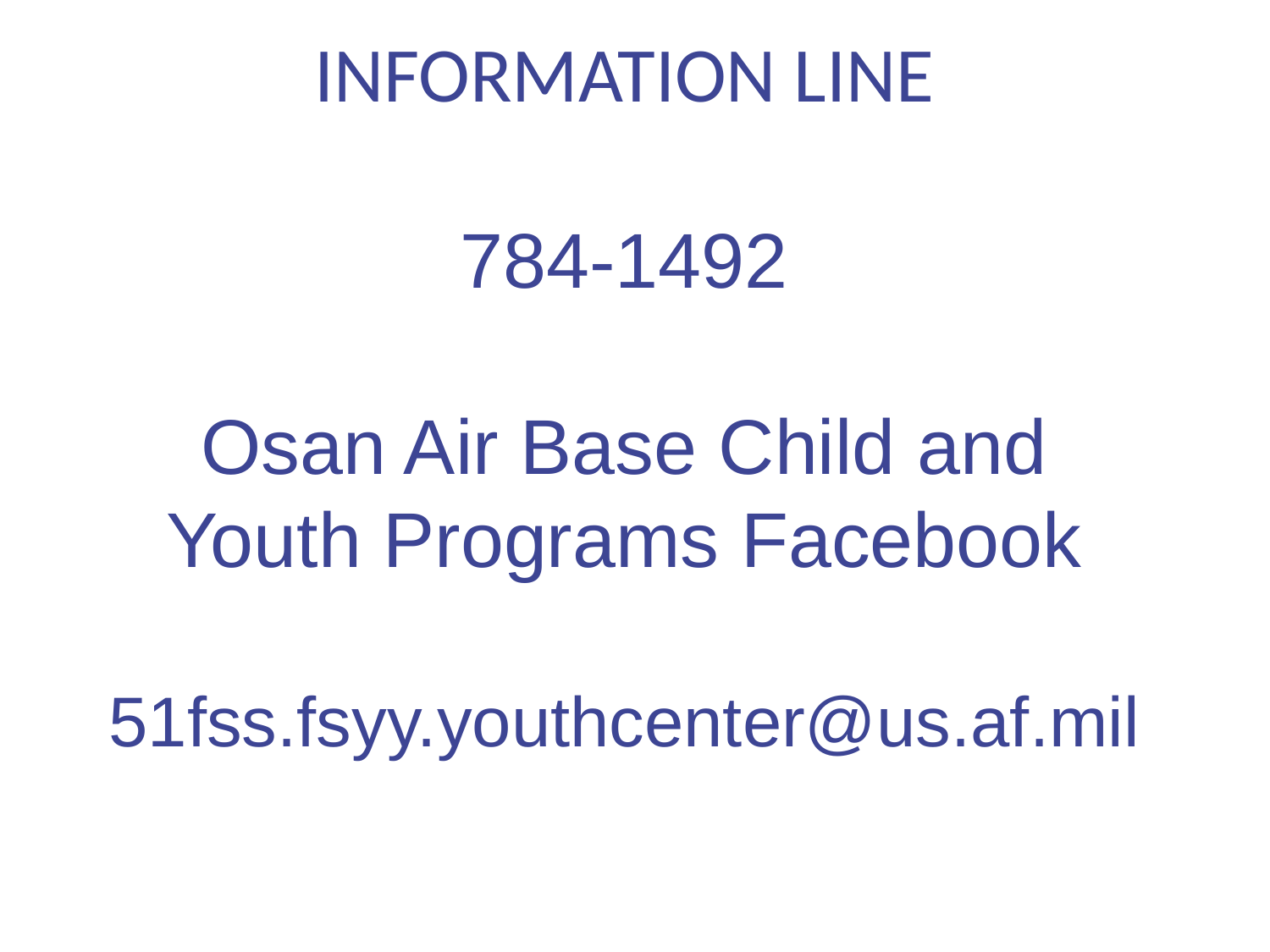

# INFORMATION LINE 784-1492 Osan Air Base Child and Youth Programs Facebook 51fss.fsyy.youthcenter@us.af.mil